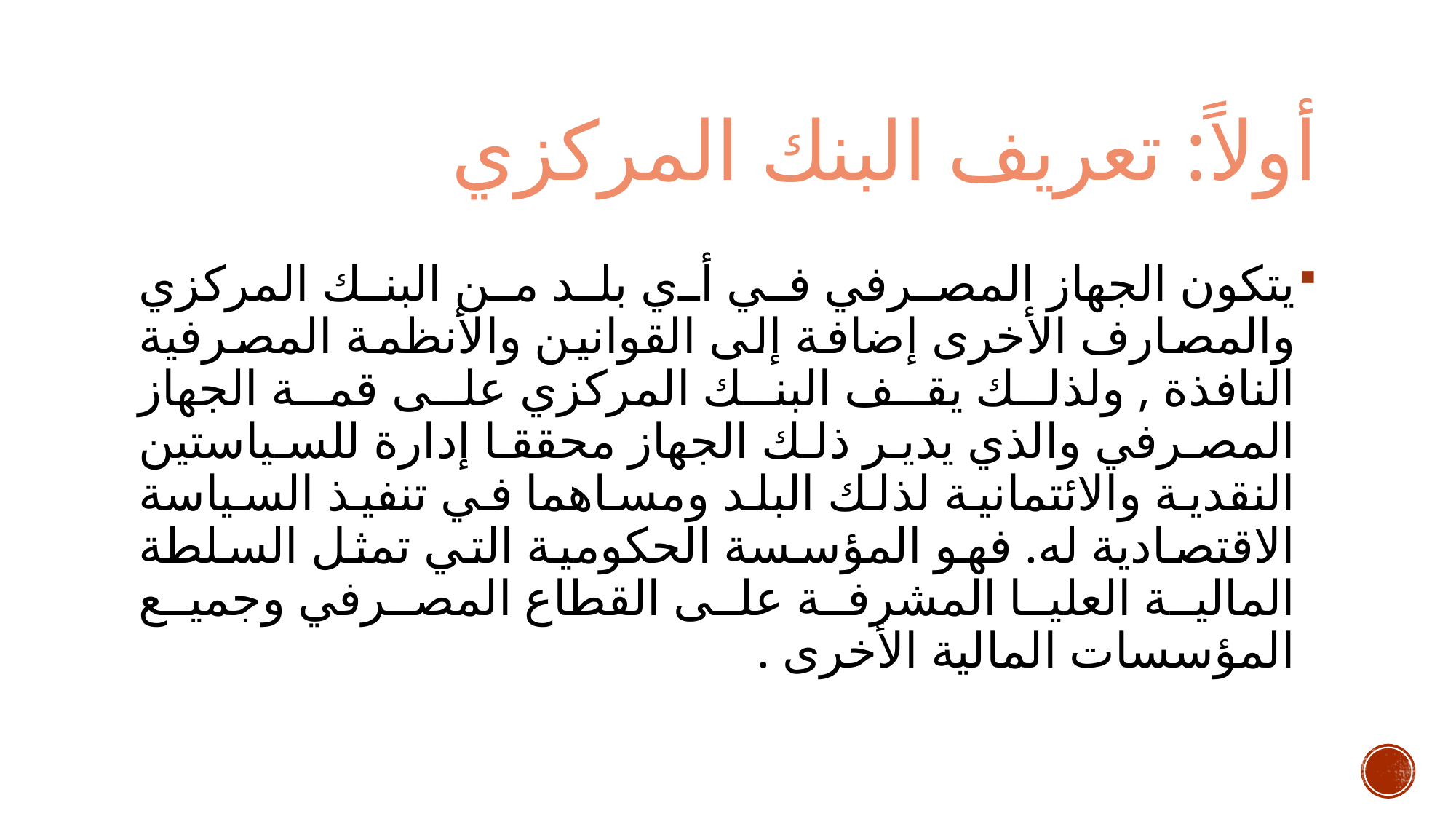

# أولاً: تعريف البنك المركزي
يتكون الجهاز المصرفي في أي بلد من البنك المركزي والمصارف الأخرى إضافة إلى القوانين والأنظمة المصرفية النافذة , ولذلك يقف البنك المركزي على قمة الجهاز المصرفي والذي يدير ذلك الجهاز محققا إدارة للسياستين النقدية والائتمانية لذلك البلد ومساهما في تنفيذ السياسة الاقتصادية له. فهو المؤسسة الحكومية التي تمثل السلطة المالية العليا المشرفة على القطاع المصرفي وجميع المؤسسات المالية الأخرى .